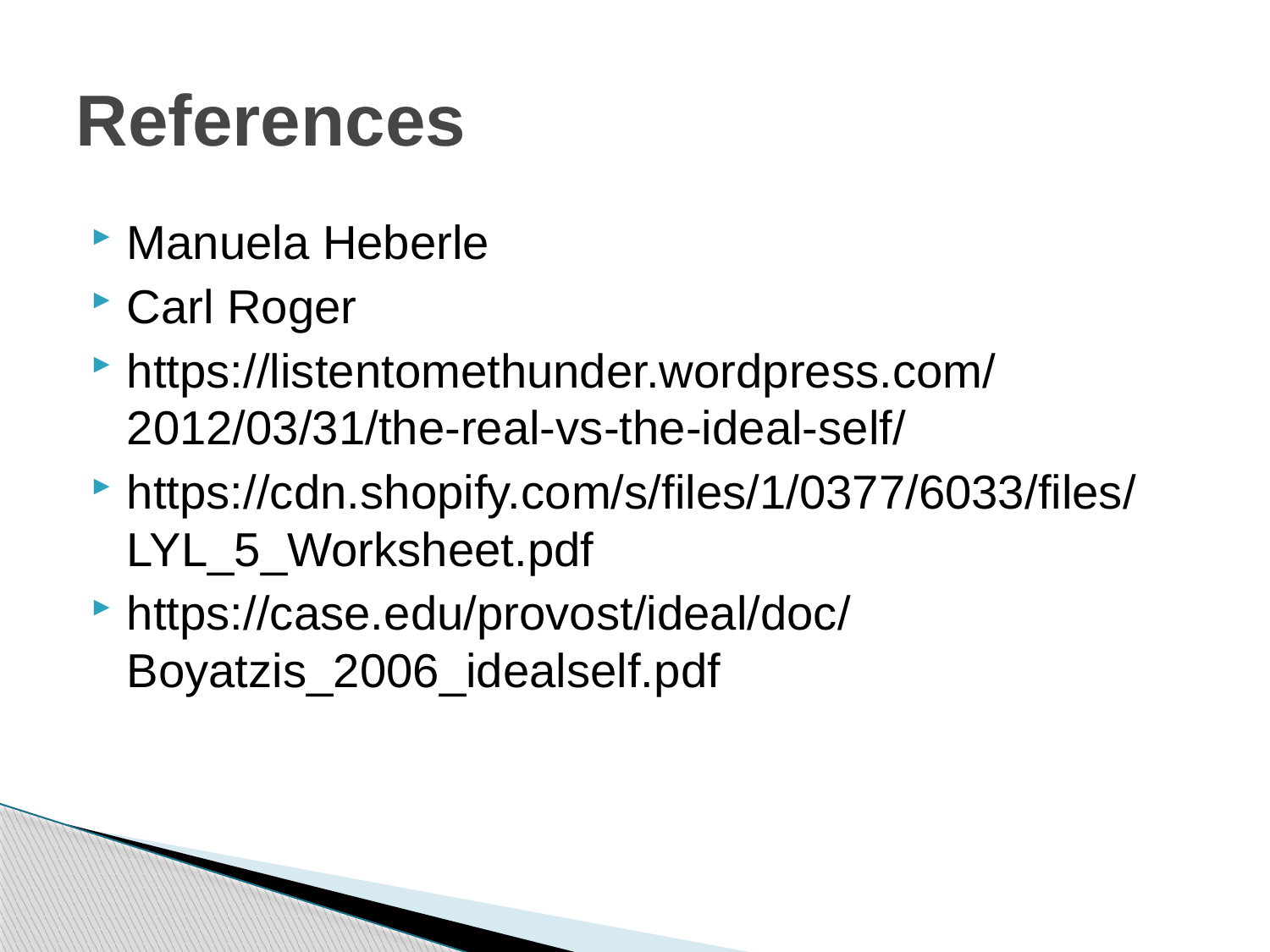

# References
Manuela Heberle
Carl Roger
https://listentomethunder.wordpress.com/2012/03/31/the-real-vs-the-ideal-self/
https://cdn.shopify.com/s/files/1/0377/6033/files/LYL_5_Worksheet.pdf
https://case.edu/provost/ideal/doc/Boyatzis_2006_idealself.pdf